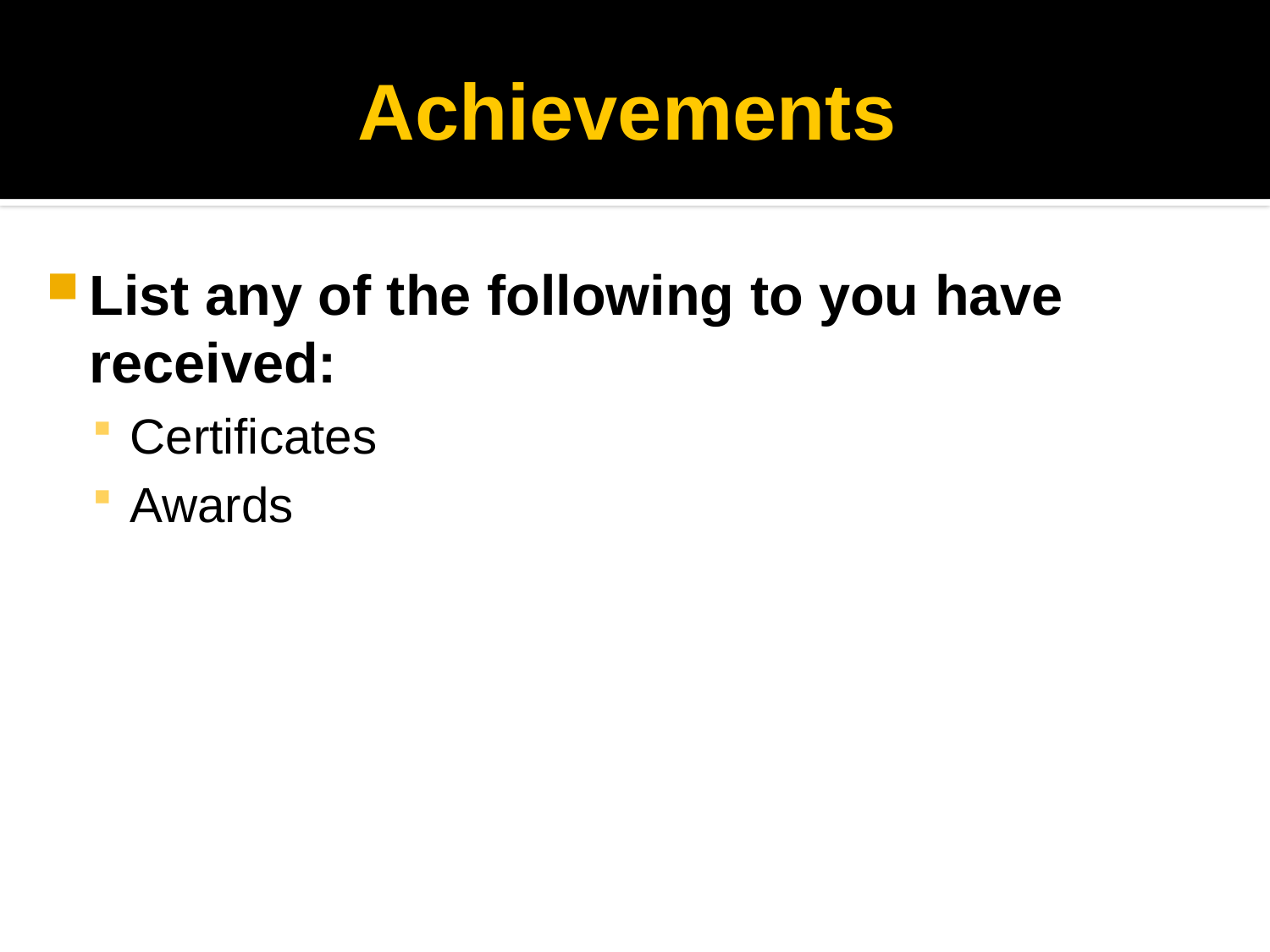

# Achievements
List any of the following to you have received:
Certificates
Awards